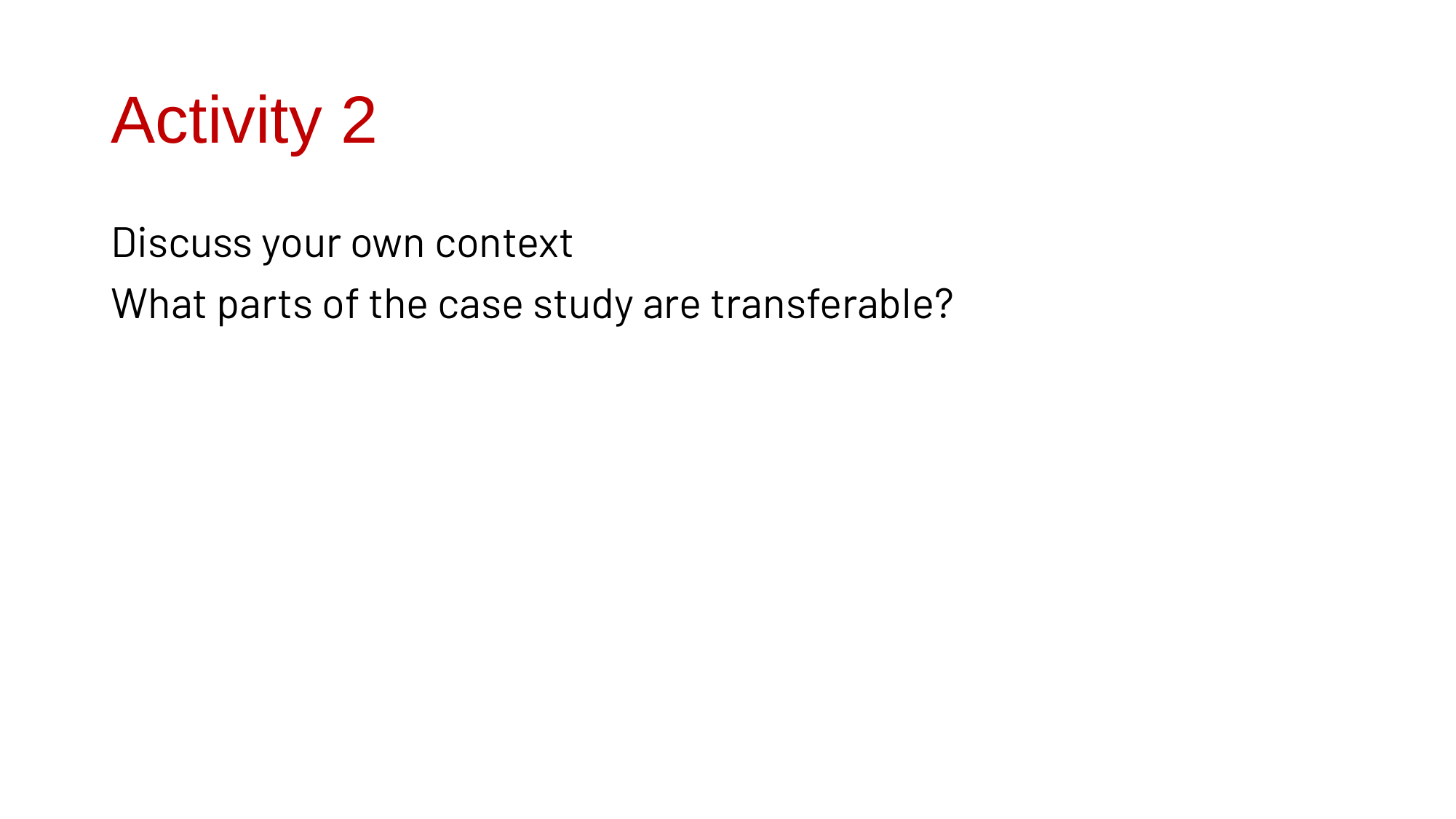

# Activity 2
Discuss your own context
What parts of the case study are transferable?